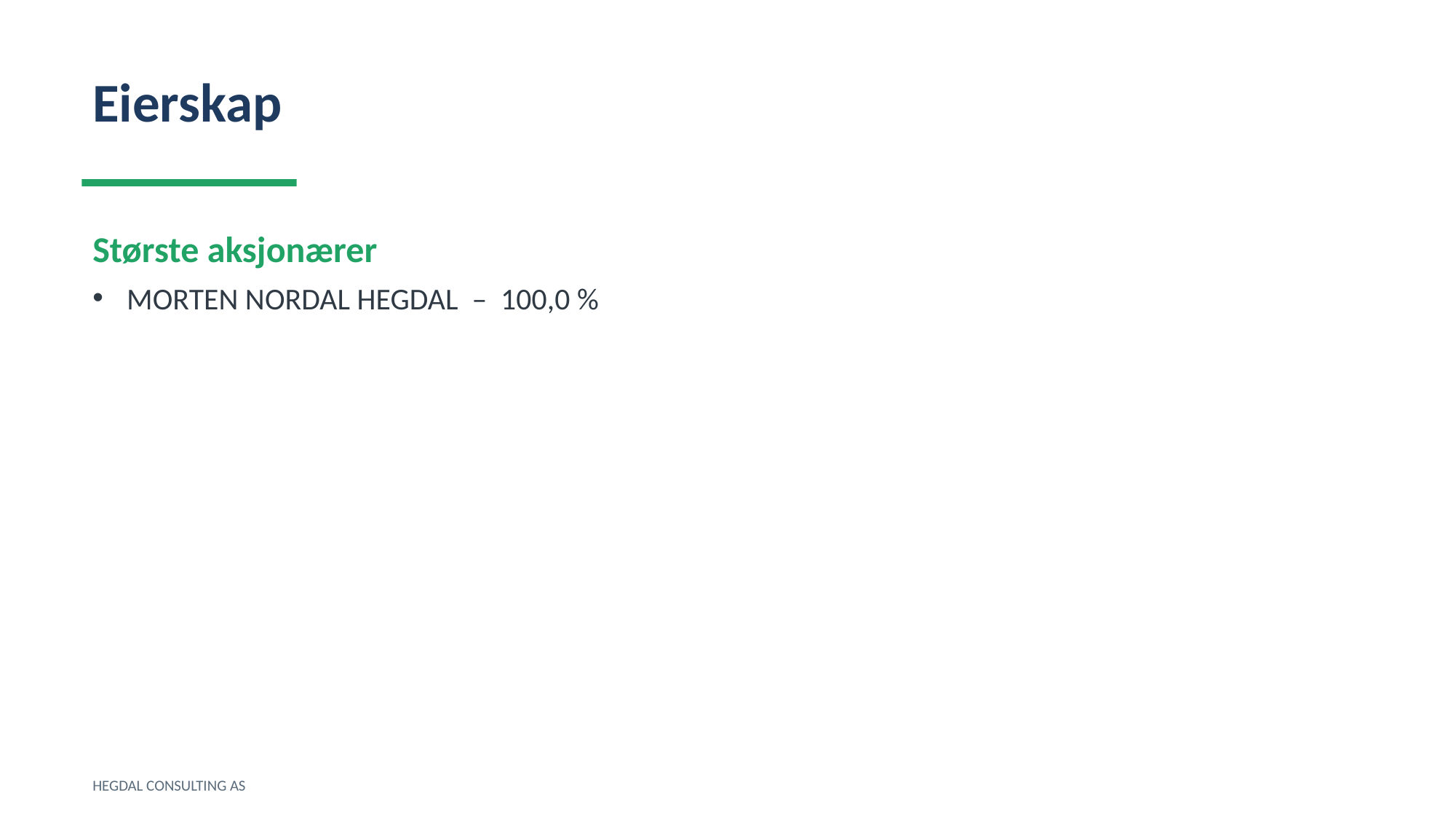

Eierskap

Største aksjonærer
MORTEN NORDAL HEGDAL  –  100,0 %
HEGDAL CONSULTING AS